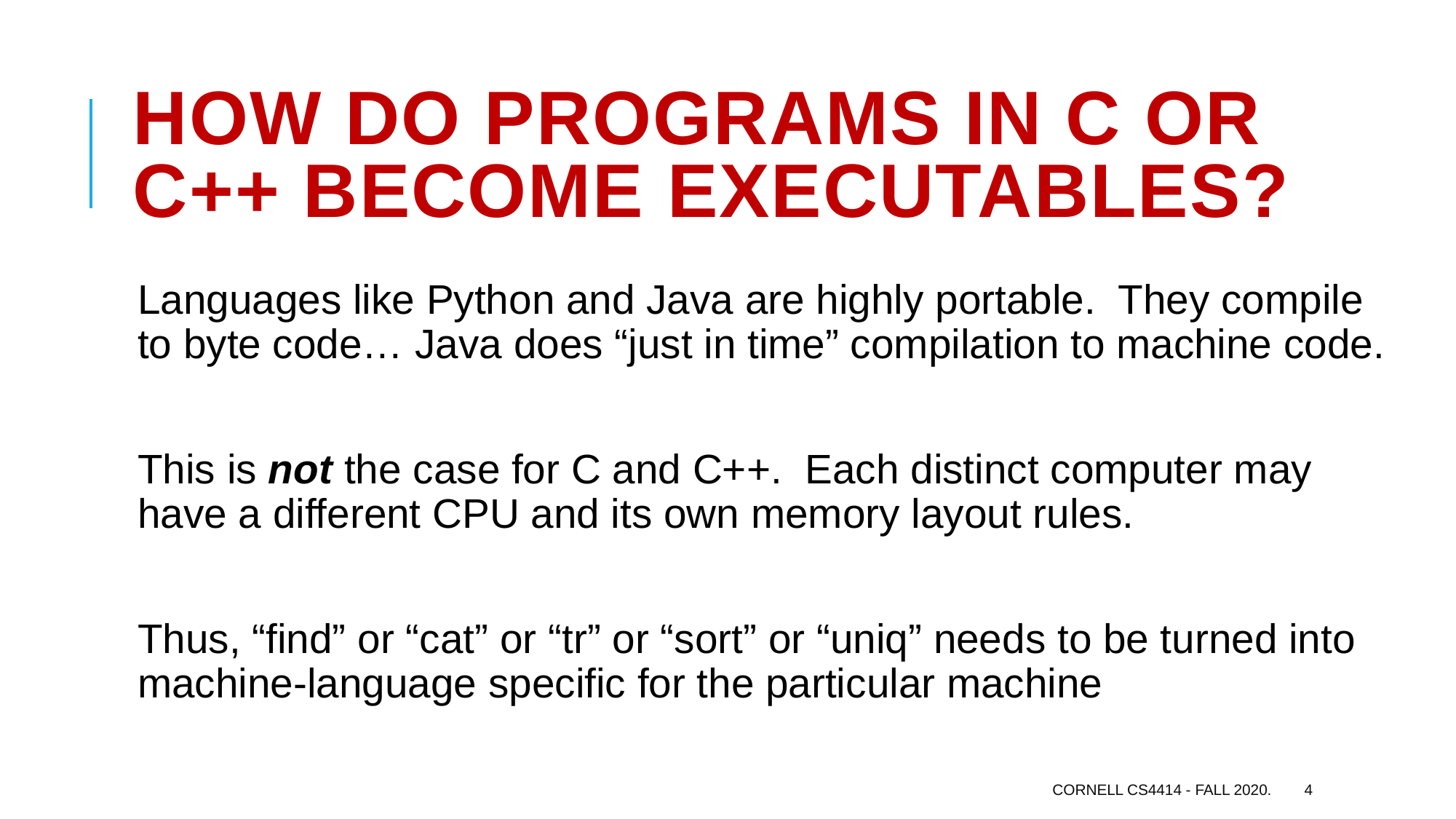

# how do programs in C or C++ become executables?
Languages like Python and Java are highly portable.  They compile to byte code… Java does “just in time” compilation to machine code.

This is not the case for C and C++.  Each distinct computer may have a different CPU and its own memory layout rules.

Thus, “find” or “cat” or “tr” or “sort” or “uniq” needs to be turned into machine-language specific for the particular machine
Cornell CS4414 - Fall 2020.
4